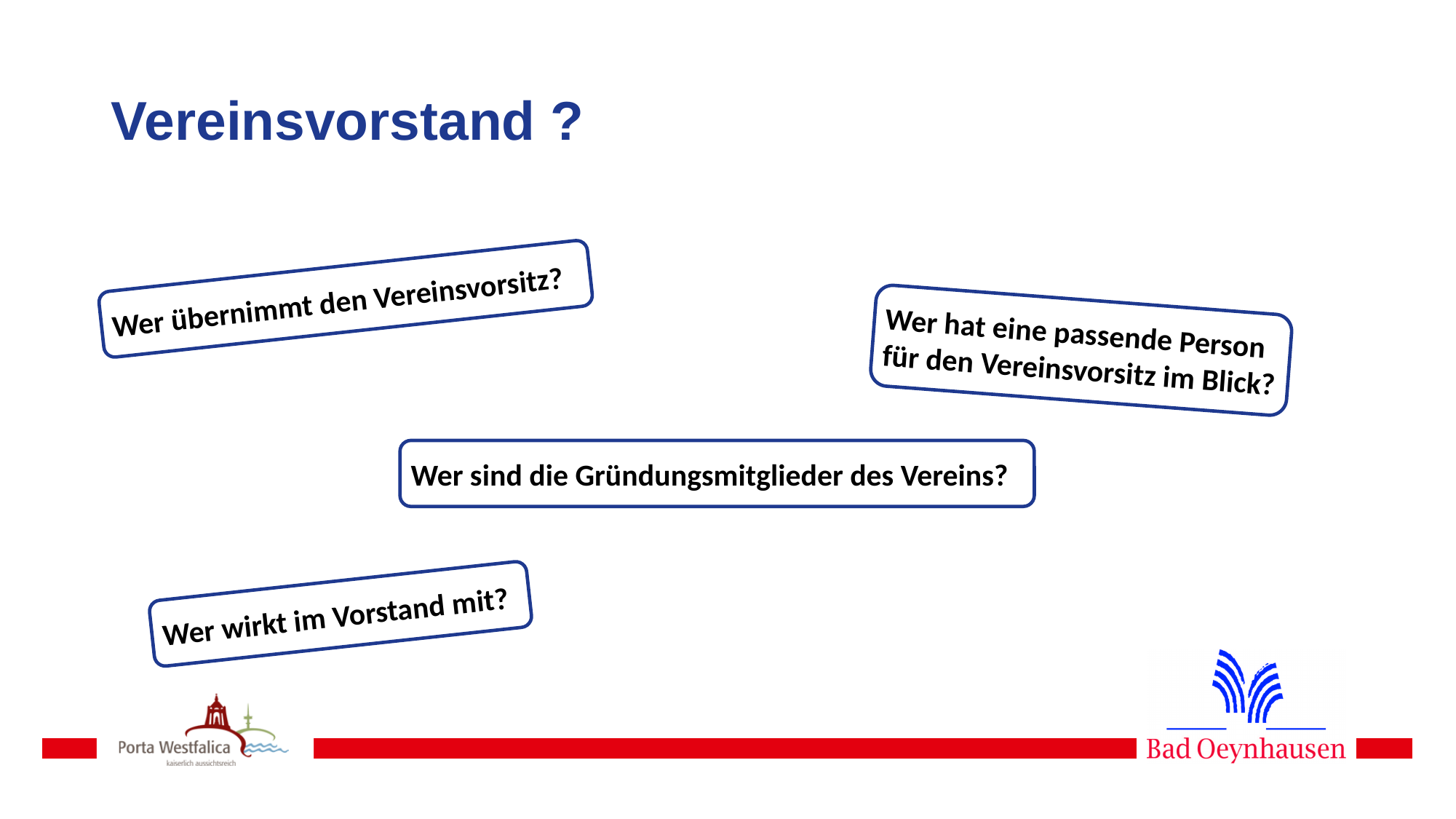

# Vereinsvorstand ?

Wer übernimmt den Vereinsvorsitz?

Wer hat eine passende Person für den Vereinsvorsitz im Blick?

Wer sind die Gründungsmitglieder des Vereins?

Wer wirkt im Vorstand mit?